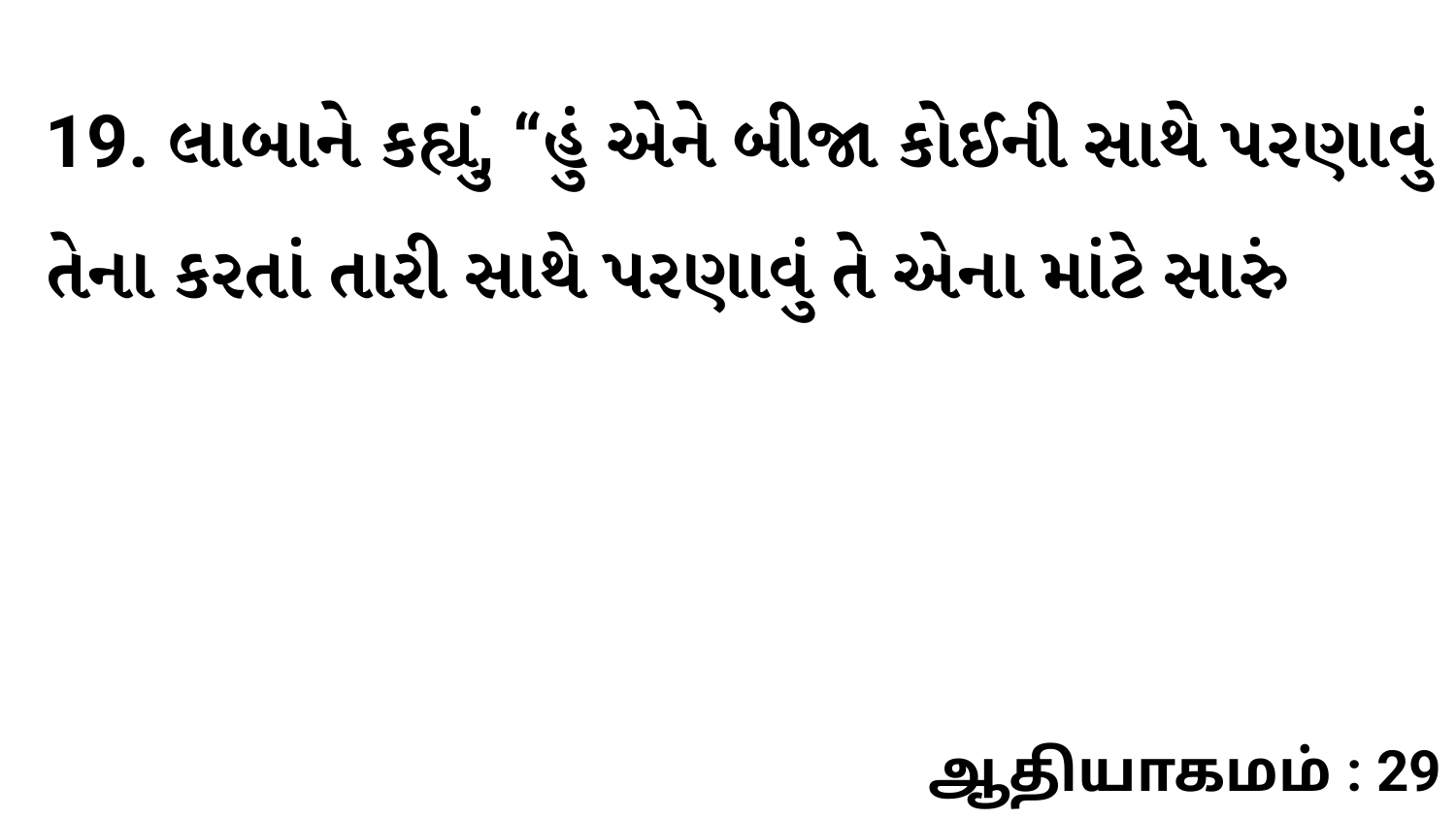

19. લાબાને કહ્યું, “હું એને બીજા કોઈની સાથે પરણાવું તેના કરતાં તારી સાથે પરણાવું તે એના માંટે સારું
ஆதியாகமம் : 29